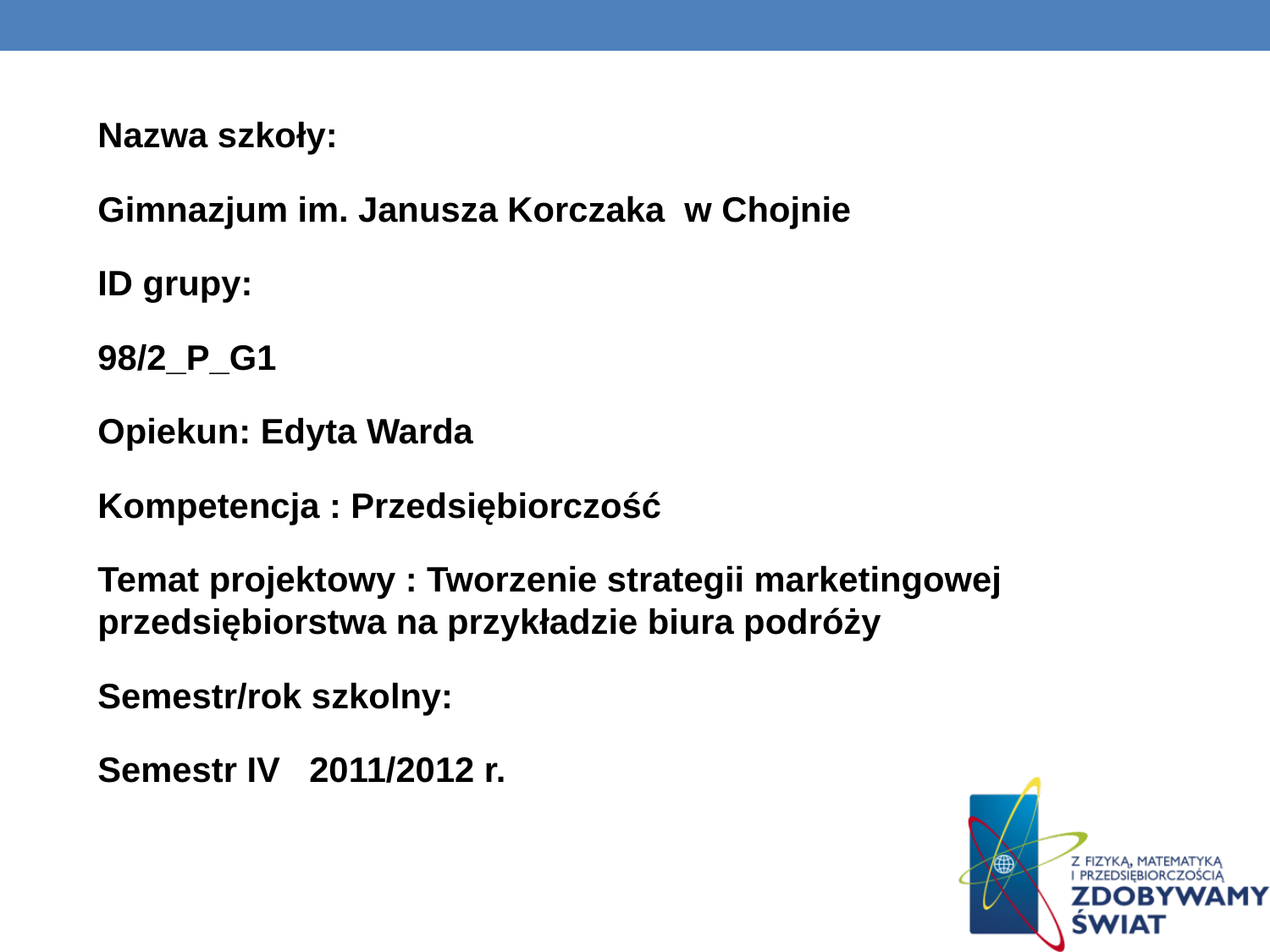

Nazwa szkoły:
Gimnazjum im. Janusza Korczaka  w Chojnie
ID grupy:
98/2_P_G1
Opiekun: Edyta Warda
Kompetencja : Przedsiębiorczość
Temat projektowy : Tworzenie strategii marketingowej przedsiębiorstwa na przykładzie biura podróży
Semestr/rok szkolny:
Semestr IV   2011/2012 r.